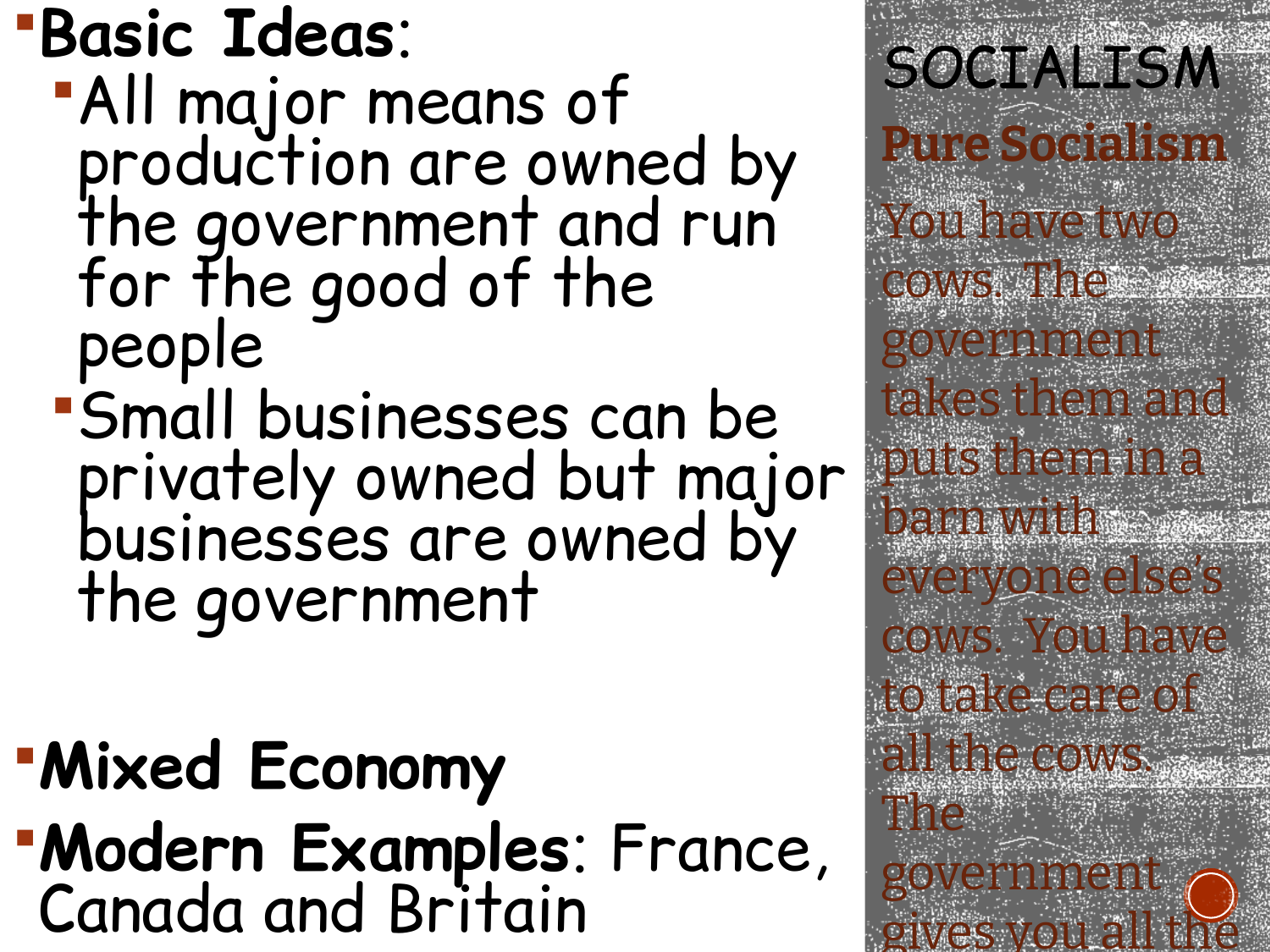

Basic Ideas:
All major means of production are owned by the government and run for the good of the people
Small businesses can be privately owned but major businesses are owned by the government

Mixed Economy
Modern Examples: France, Canada and Britain

# Socialism
Pure Socialism
You have two cows.  The government takes them and puts them in a barn with everyone else’s cows.  You have to take care of all the cows.  The government gives you all the milk you need.